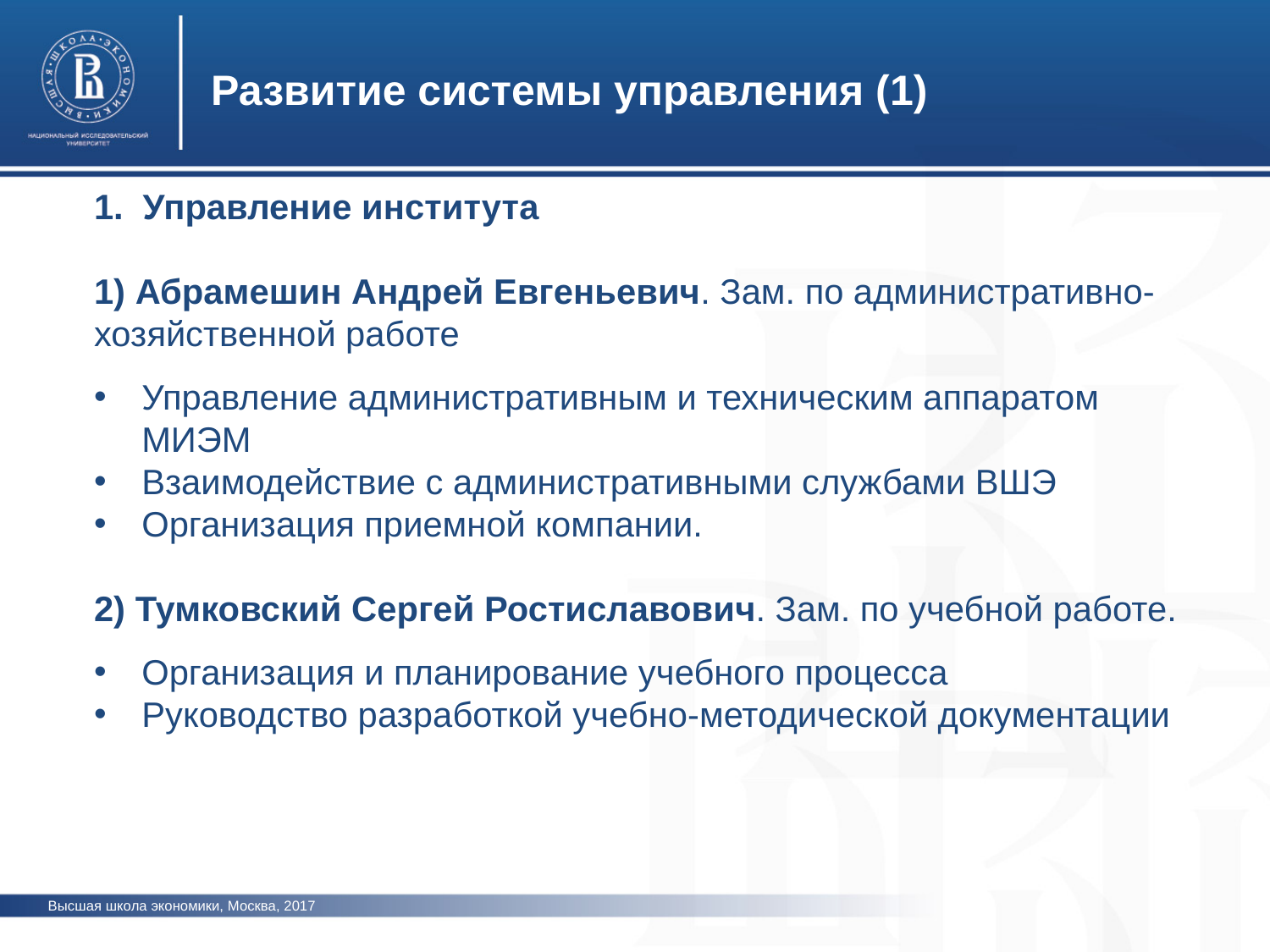

Развитие системы управления (1)
1.  Управление института

1) Абрамешин Андрей Евгеньевич. Зам. по административно-хозяйственной работе

Управление административным и техническим аппаратом МИЭМ
Взаимодействие с административными службами ВШЭ
Организация приемной компании.

2) Тумковский Сергей Ростиславович. Зам. по учебной работе.

Организация и планирование учебного процесса
Руководство разработкой учебно-методической документации

Высшая школа экономики, Москва, 2017